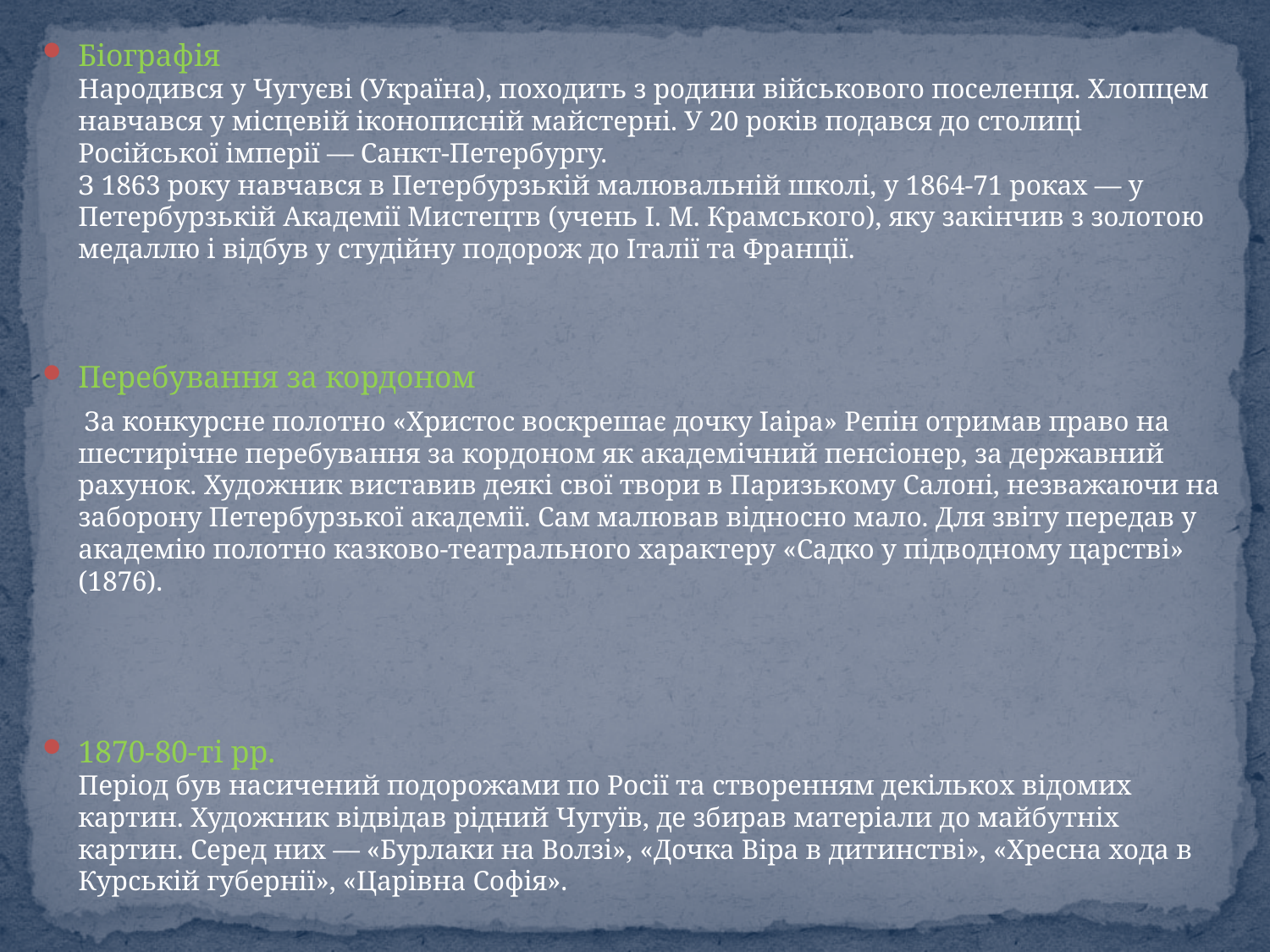

Біографія
Народився у Чугуєві (Україна), походить з родини військового поселенця. Хлопцем навчався у місцевій іконописній майстерні. У 20 років подався до столиці Російської імперії — Санкт-Петербургу.
З 1863 року навчався в Петербурзькій малювальній школі, у 1864-71 роках — у Петербурзькій Академії Мистецтв (учень І. М. Крамського), яку закінчив з золотою медаллю і відбув у студійну подорож до Італії та Франції.

Перебування за кордоном
      За конкурсне полотно «Христос воскрешає дочку Іаіра» Рєпін отримав право на шестирічне перебування за кордоном як академічний пенсіонер, за державний рахунок. Художник виставив деякі свої твори в Паризькому Салоні, незважаючи на заборону Петербурзької академії. Сам малював відносно мало. Для звіту передав у академію полотно казково-театрального характеру «Садко у підводному царстві» (1876).

1870-80-ті рр.
Період був насичений подорожами по Росії та створенням декількох відомих картин. Художник відвідав рідний Чугуїв, де збирав матеріали до майбутніх картин. Серед них — «Бурлаки на Волзі», «Дочка Віра в дитинстві», «Хресна хода в Курській губернії», «Царівна Софія».